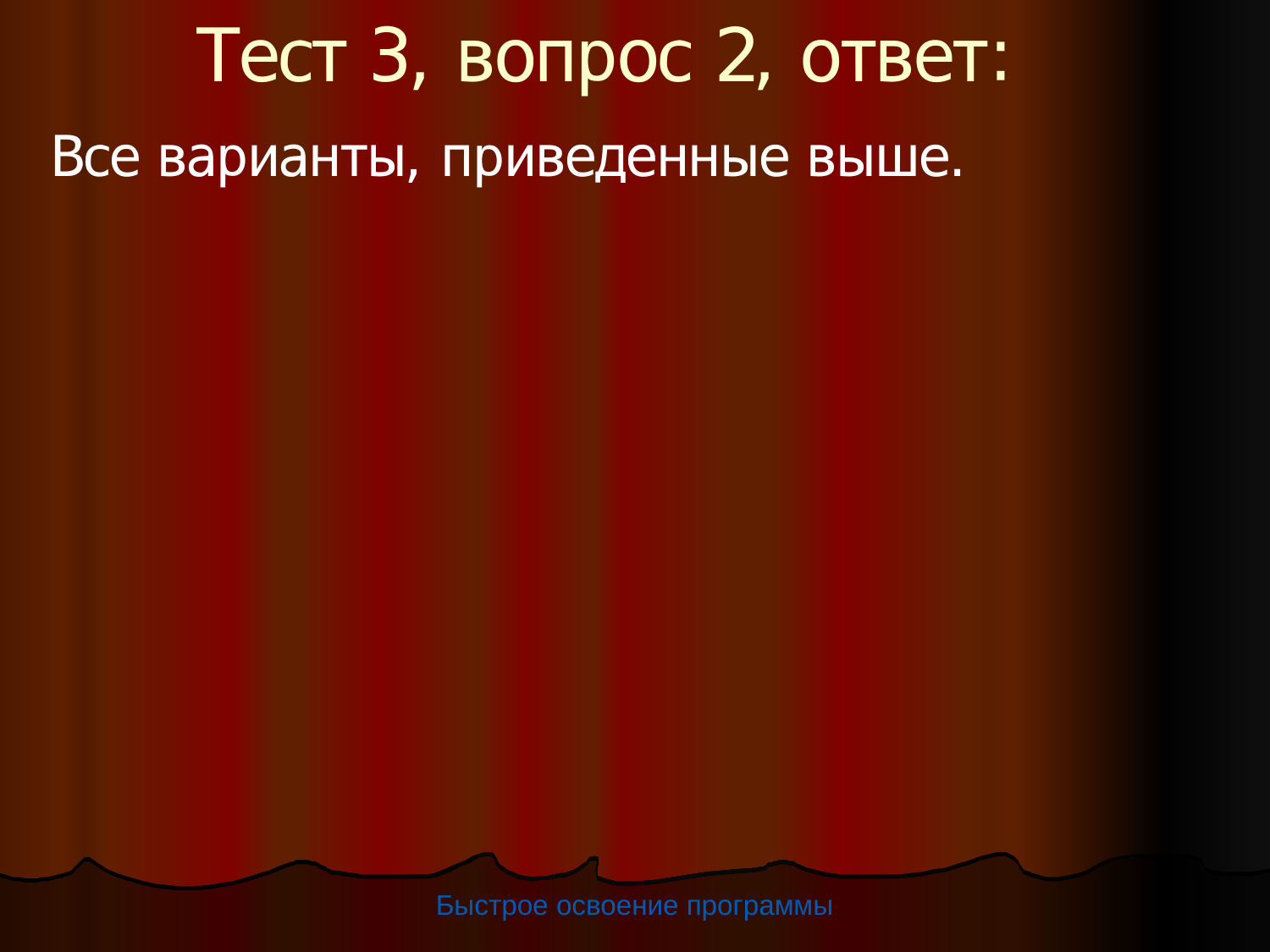

Тест 3, вопрос 2, ответ:
Все варианты, приведенные выше.
Быстрое освоение программы